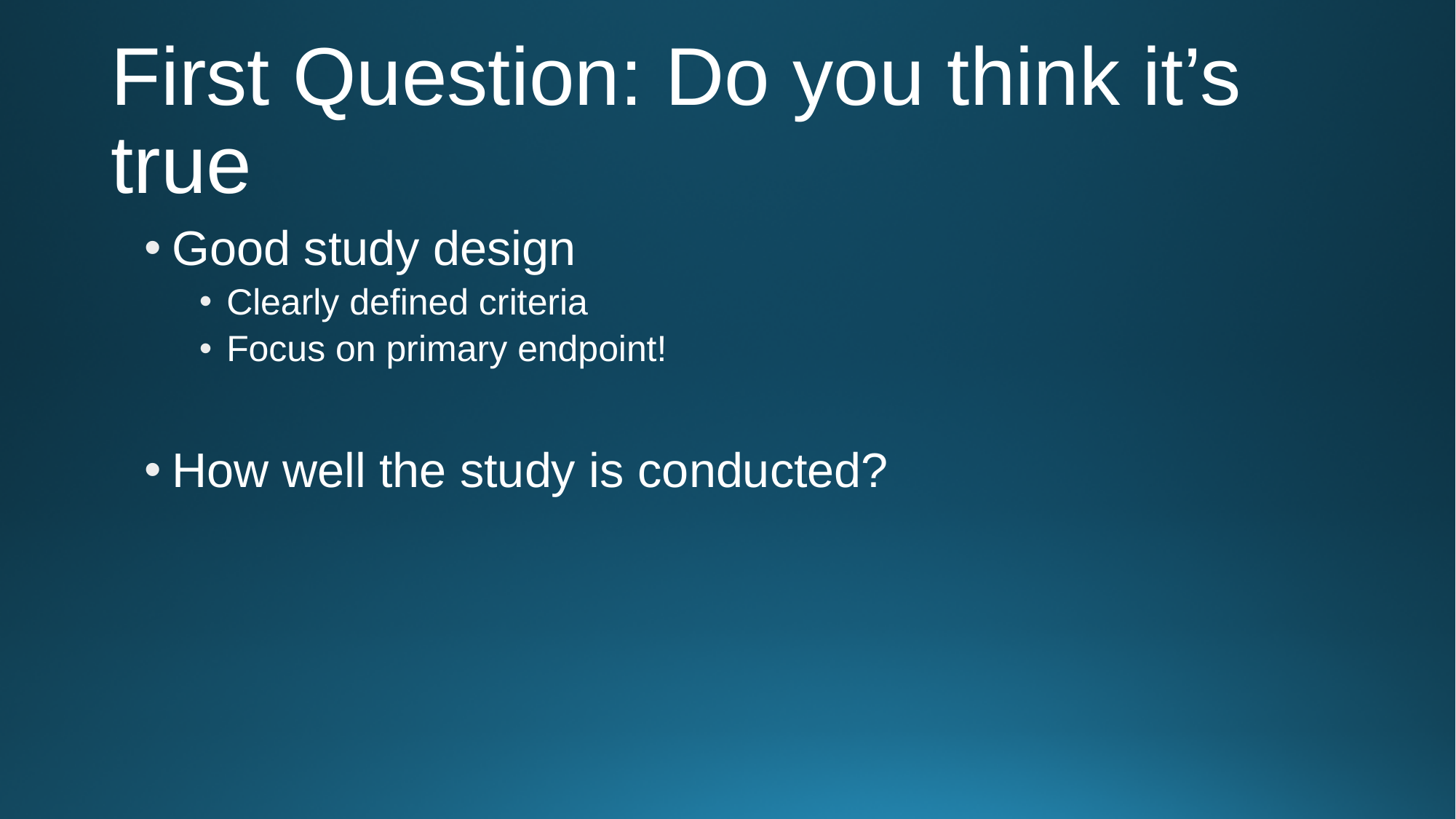

# First Question: Do you think it’s true
Good study design
Clearly defined criteria
Focus on primary endpoint!

How well the study is conducted?